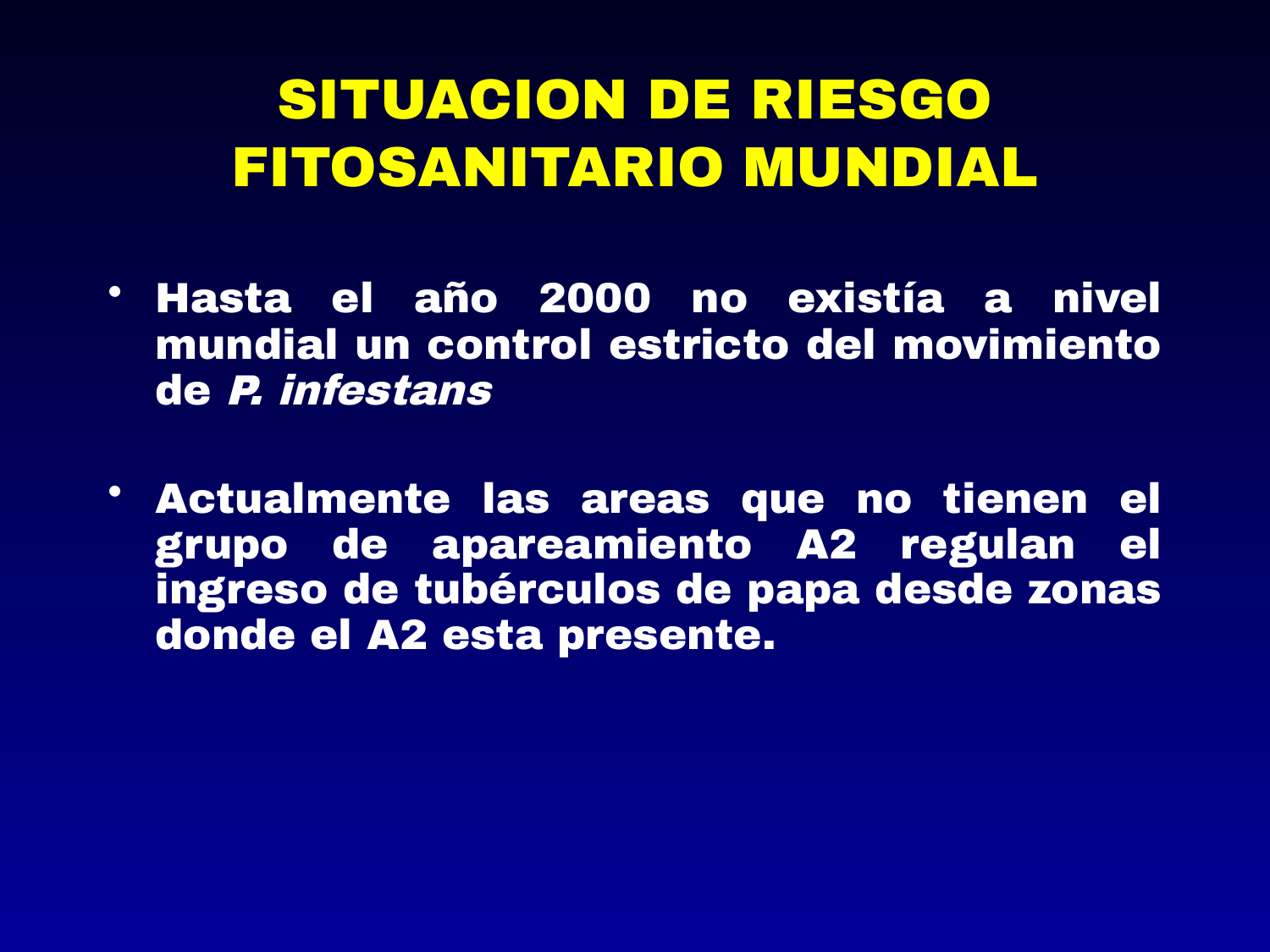

# SITUACION DE RIESGO FITOSANITARIO MUNDIAL

Hasta el año 2000 no existía a nivel mundial un control estricto del movimiento de P. infestans

Actualmente las areas que no tienen el grupo de apareamiento A2 regulan el ingreso de tubérculos de papa desde zonas donde el A2 esta presente.